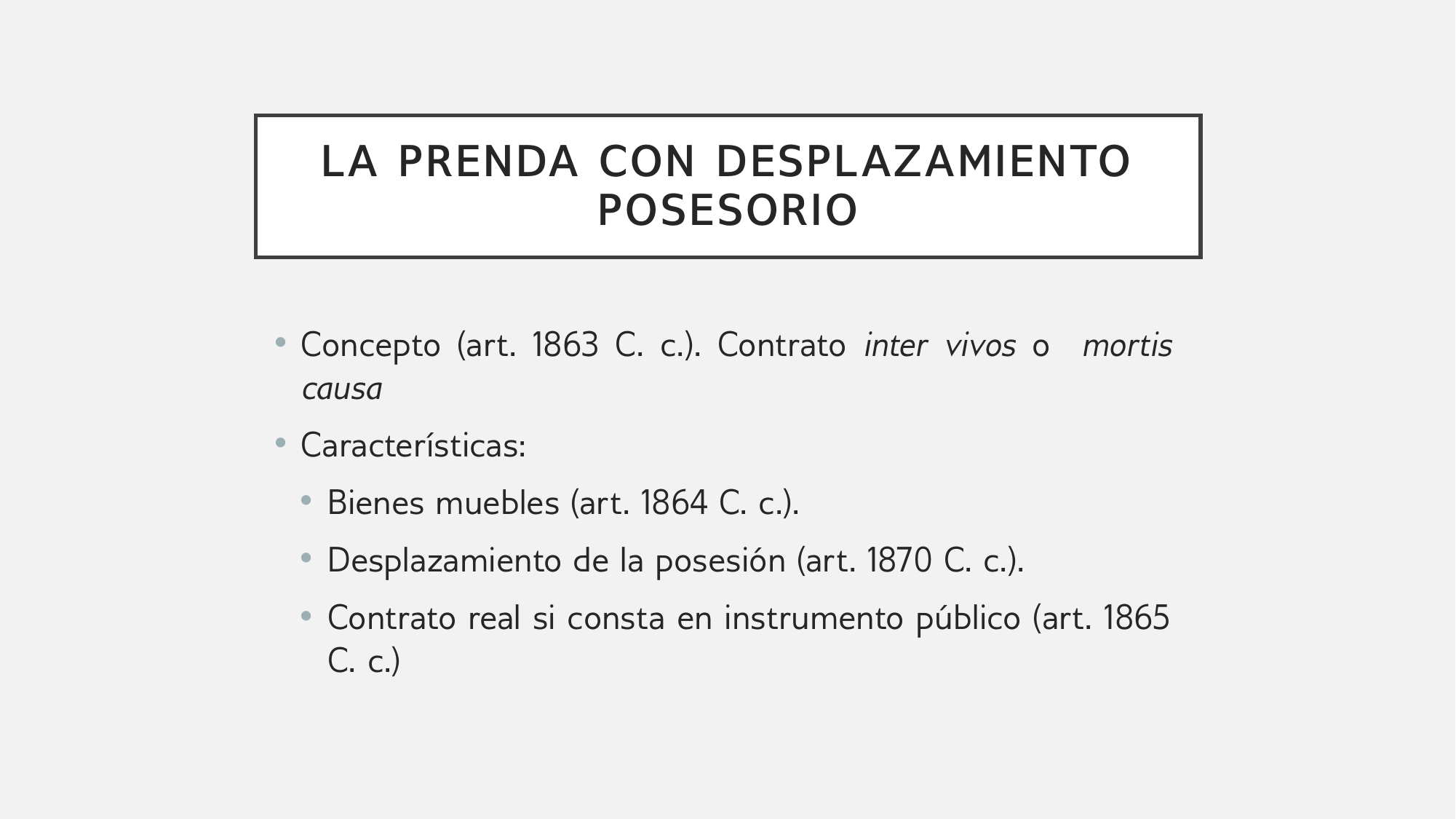

# LA PRENDA CON DESPLAZAMIENTO POSESORIO
Concepto (art. 1863 C. c.). Contrato inter vivos o  mortis causa
Características:
Bienes muebles (art. 1864 C. c.).
Desplazamiento de la posesión (art. 1870 C. c.).
Contrato real si consta en instrumento público (art. 1865 C. c.)